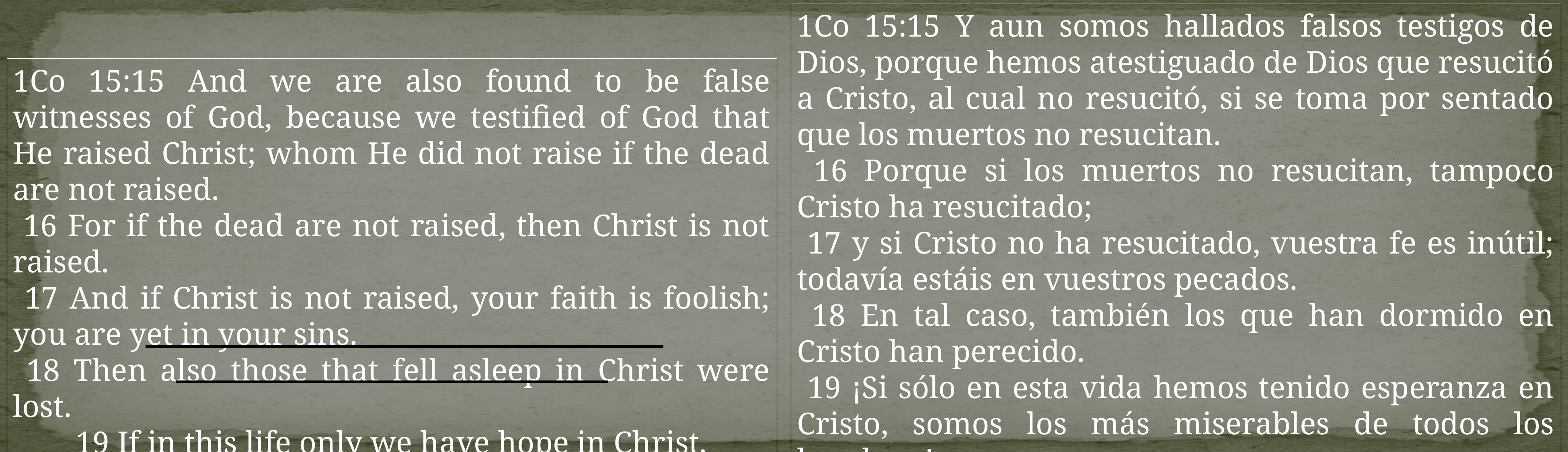

1Co 15:15 Y aun somos hallados falsos testigos de Dios, porque hemos atestiguado de Dios que resucitó a Cristo, al cual no resucitó, si se toma por sentado que los muertos no resucitan.
 16 Porque si los muertos no resucitan, tampoco Cristo ha resucitado;
 17 y si Cristo no ha resucitado, vuestra fe es inútil; todavía estáis en vuestros pecados.
 18 En tal caso, también los que han dormido en Cristo han perecido.
 19 ¡Si sólo en esta vida hemos tenido esperanza en Cristo, somos los más miserables de todos los hombres!
1Co 15:15 And we are also found to be false witnesses of God, because we testified of God that He raised Christ; whom He did not raise if the dead are not raised.
 16 For if the dead are not raised, then Christ is not raised.
 17 And if Christ is not raised, your faith is foolish; you are yet in your sins.
 18 Then also those that fell asleep in Christ were lost.
 19 If in this life only we have hope in Christ,
we are of all men most miserable.